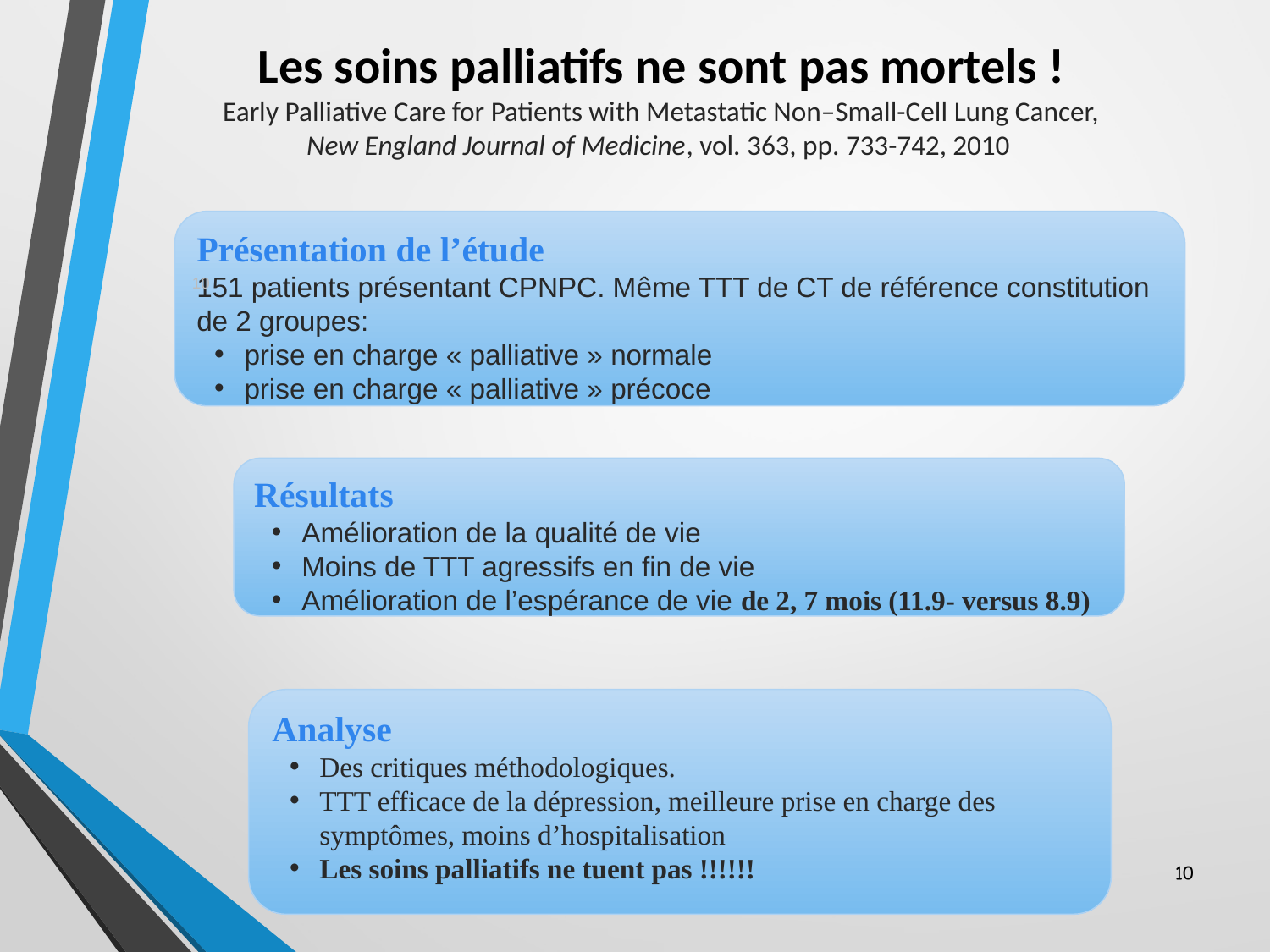

Les soins palliatifs ne sont pas mortels !
Early Palliative Care for Patients with Metastatic Non–Small-Cell Lung Cancer, New England Journal of Medicine, vol. 363, pp. 733-742, 2010
Présentation de l’étude
151 patients présentant CPNPC. Même TTT de CT de référence constitution de 2 groupes:
prise en charge « palliative » normale
prise en charge « palliative » précoce
10
Résultats
Amélioration de la qualité de vie
Moins de TTT agressifs en fin de vie
Amélioration de l’espérance de vie de 2, 7 mois (11.9- versus 8.9)
Analyse
Des critiques méthodologiques.
TTT efficace de la dépression, meilleure prise en charge des symptômes, moins d’hospitalisation
Les soins palliatifs ne tuent pas !!!!!!
10